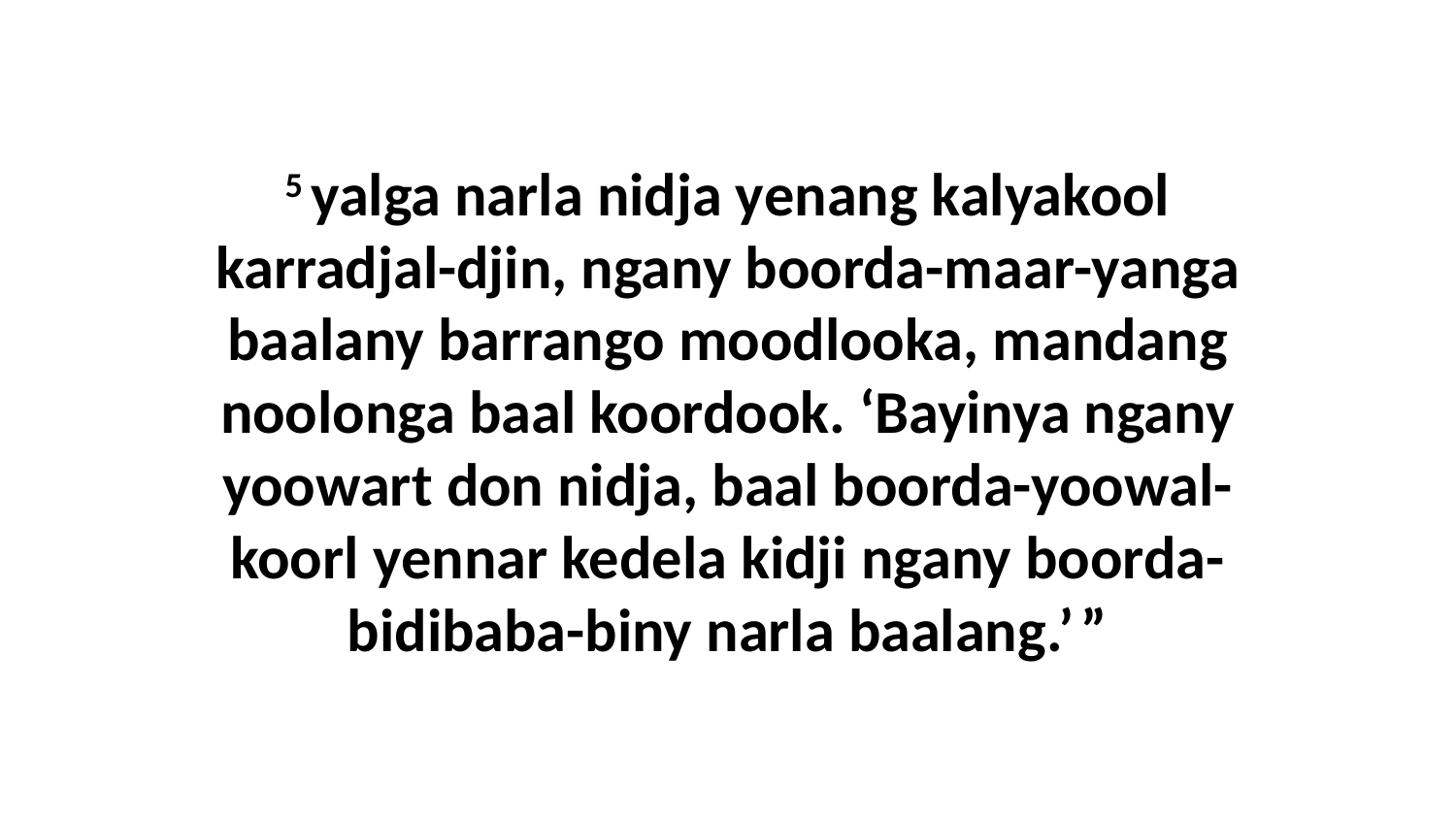

5 yalga narla nidja yenang kalyakool karradjal-djin, ngany boorda-maar-yanga baalany barrango moodlooka, mandang noolonga baal koordook. ‘Bayinya ngany yoowart don nidja, baal boorda-yoowal-koorl yennar kedela kidji ngany boorda-bidibaba-biny narla baalang.’ ”